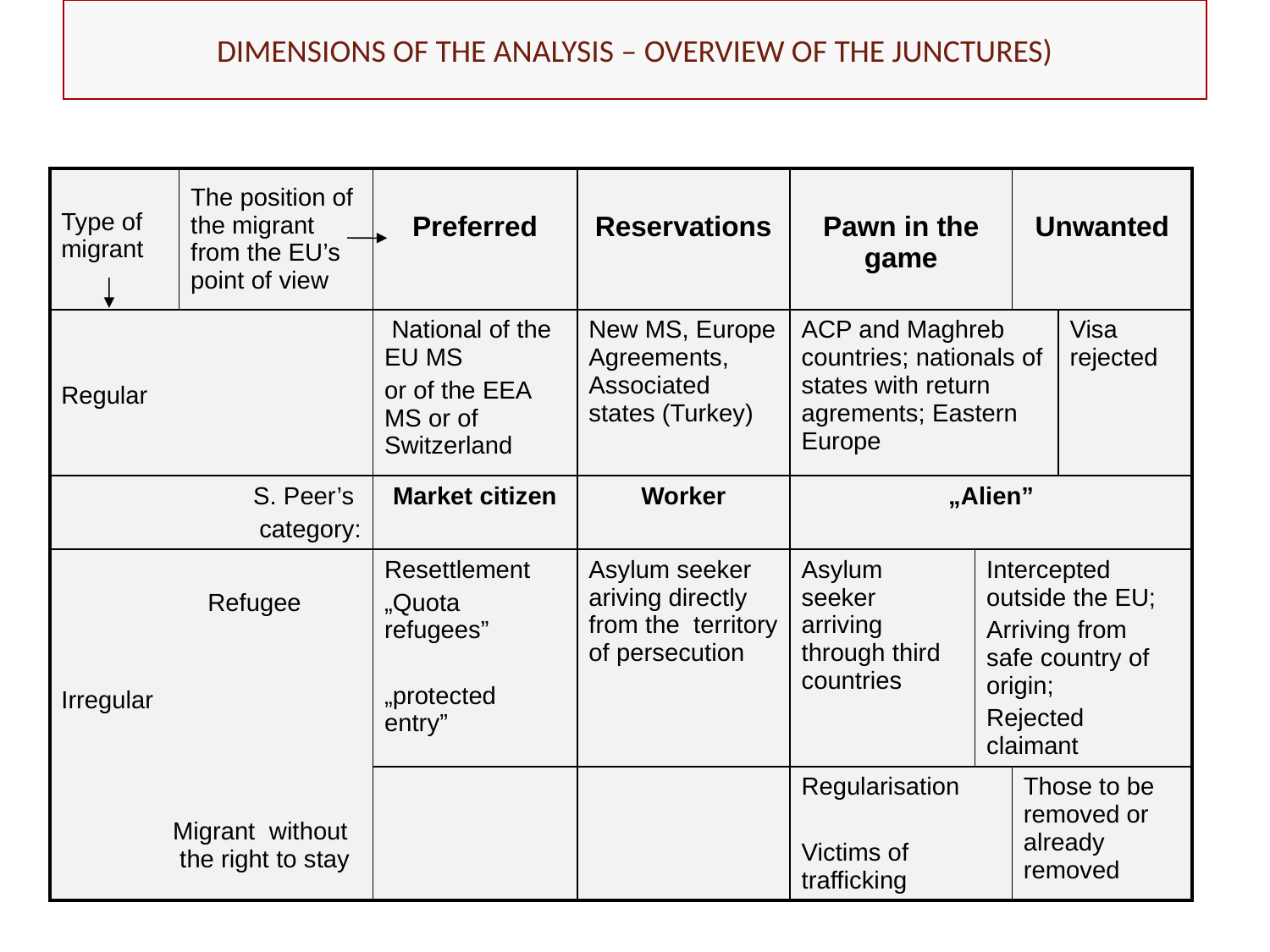

# Dimensions of the analysis – overview of the junctures)
| Type of migrant | The position of the migrant from the EU’s point of view | Preferred | Reservations | Pawn in the game |  | Unwanted |  |
| --- | --- | --- | --- | --- | --- | --- | --- |
| Regular |  | National of the EU MS or of the EEA MS or of Switzerland | New MS, Europe Agreements, Associated states (Turkey) | ACP and Maghreb countries; nationals of states with return agrements; Eastern Europe |  |  | Visa rejected |
| S. Peer’s category: |  | Market citizen | Worker | „Alien” |  |  |  |
| Refugee Irregular Migrant without the right to stay |  | Resettlement „Quota refugees” „protected entry” | Asylum seeker ariving directly from the territory of persecution | Asylum seeker arriving through third countries | Intercepted outside the EU; Arriving from safe country of origin; Rejected claimant |  |  |
|  |  |  |  | Regularisation Victims of trafficking |  | Those to be removed or already removed |  |